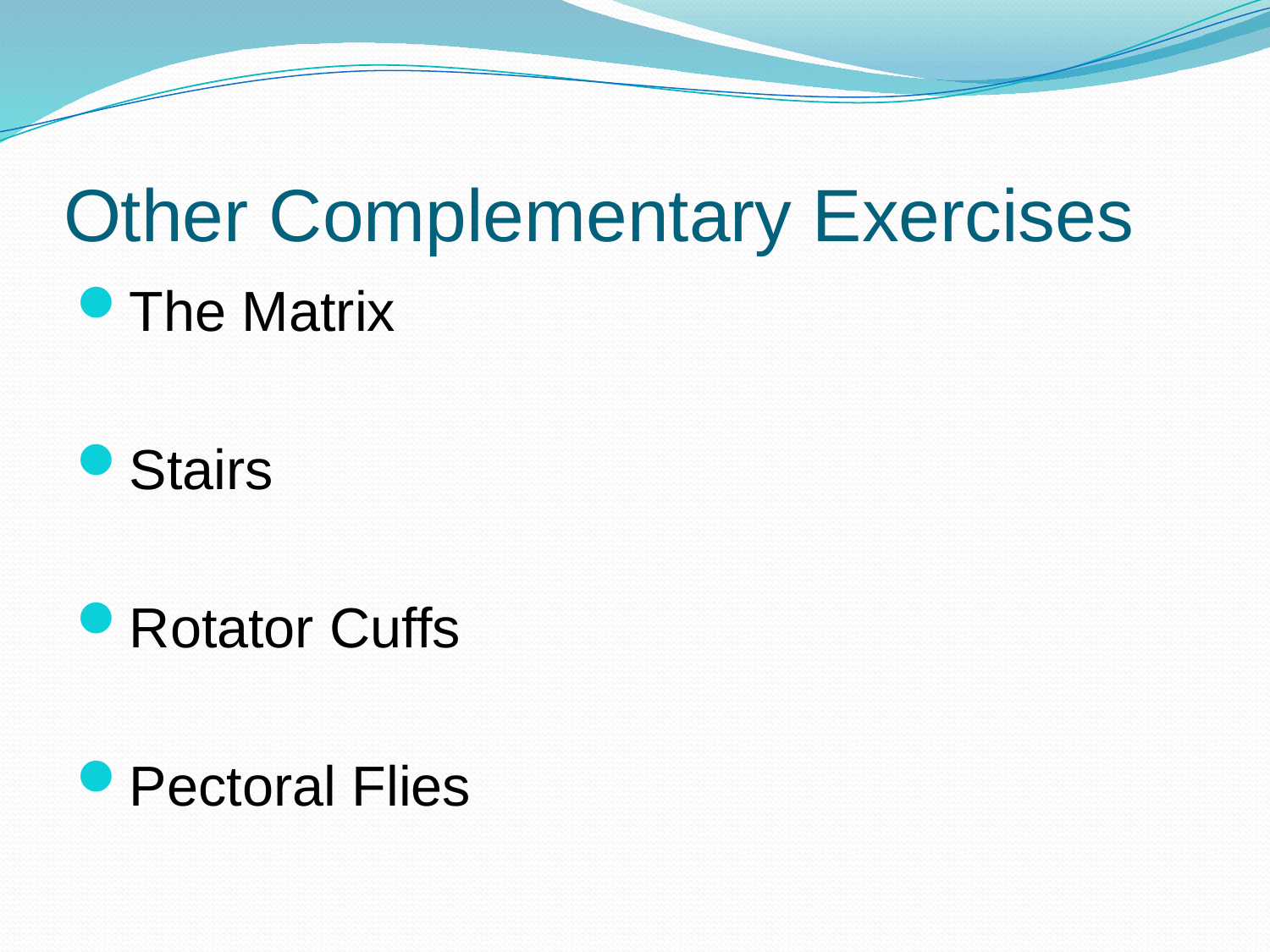

# Other Complementary Exercises
The Matrix

Stairs

Rotator Cuffs

Pectoral Flies